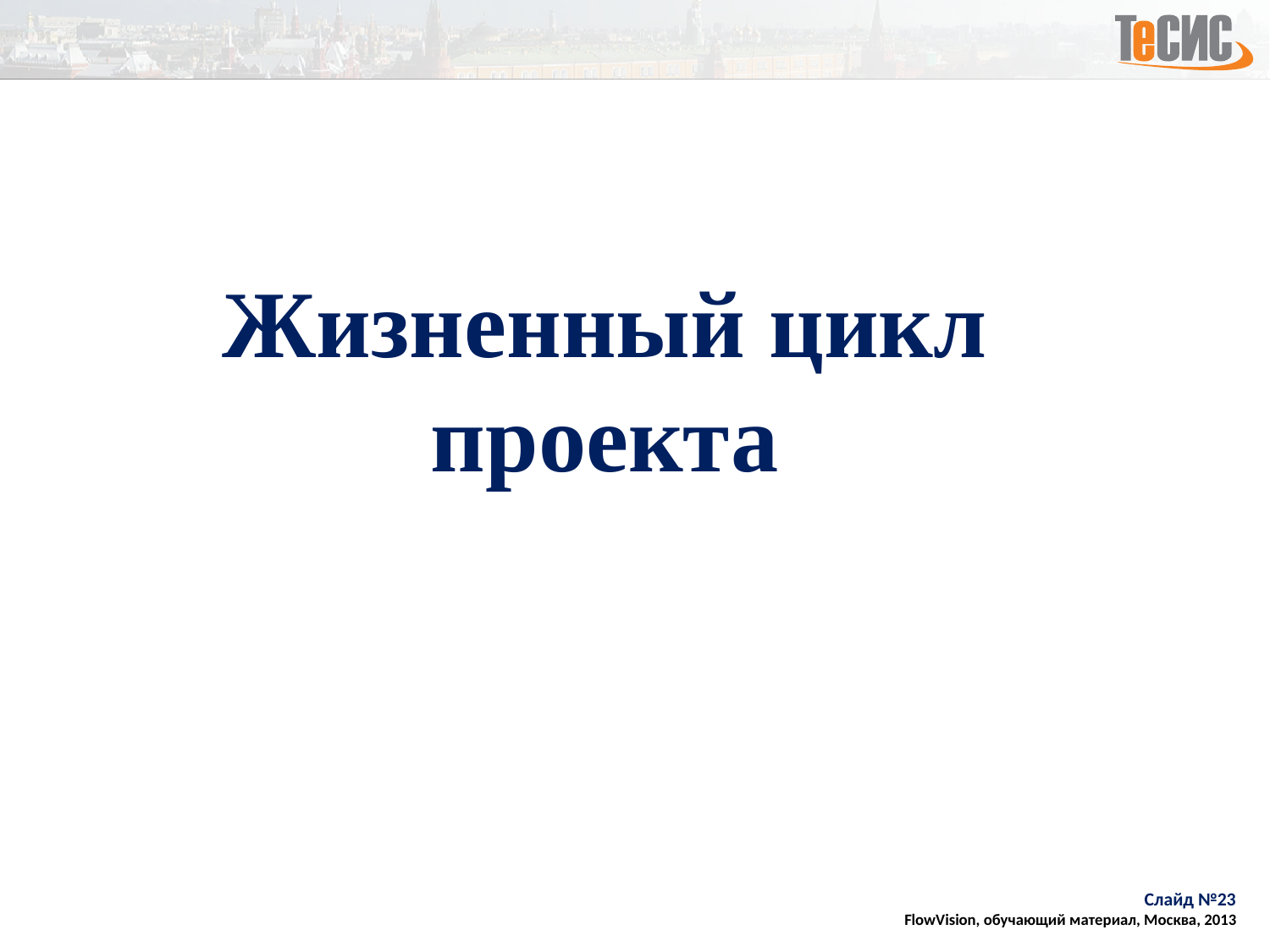

Жизненный цикл проекта
Слайд №23
FlowVision, обучающий материал, Москва, 2013